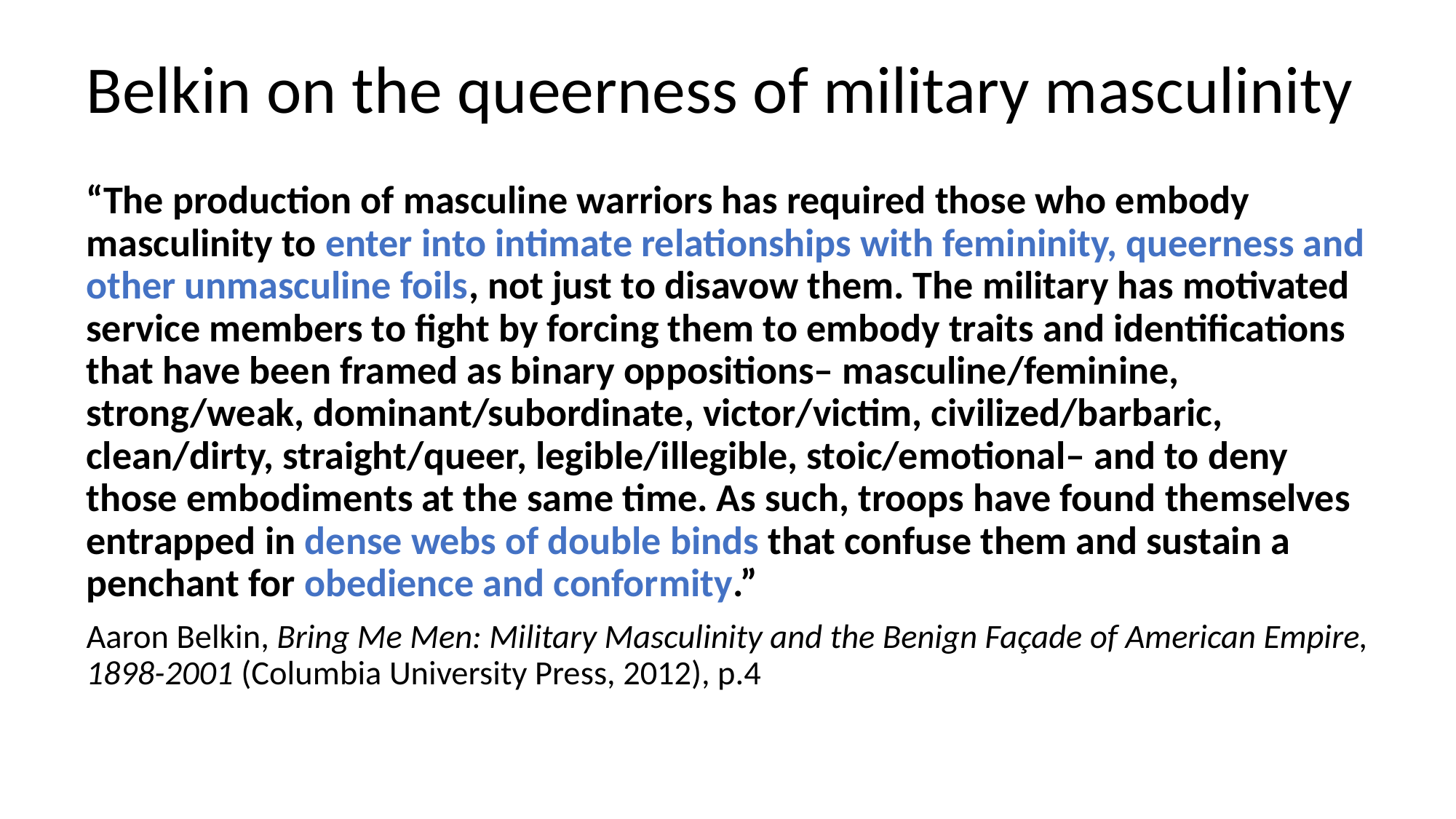

# Belkin on the queerness of military masculinity
“The production of masculine warriors has required those who embody masculinity to enter into intimate relationships with femininity, queerness and other unmasculine foils, not just to disavow them. The military has motivated service members to fight by forcing them to embody traits and identifications that have been framed as binary oppositions– masculine/feminine, strong/weak, dominant/subordinate, victor/victim, civilized/barbaric, clean/dirty, straight/queer, legible/illegible, stoic/emotional– and to deny those embodiments at the same time. As such, troops have found themselves entrapped in dense webs of double binds that confuse them and sustain a penchant for obedience and conformity.”
Aaron Belkin, Bring Me Men: Military Masculinity and the Benign Façade of American Empire, 1898-2001 (Columbia University Press, 2012), p.4